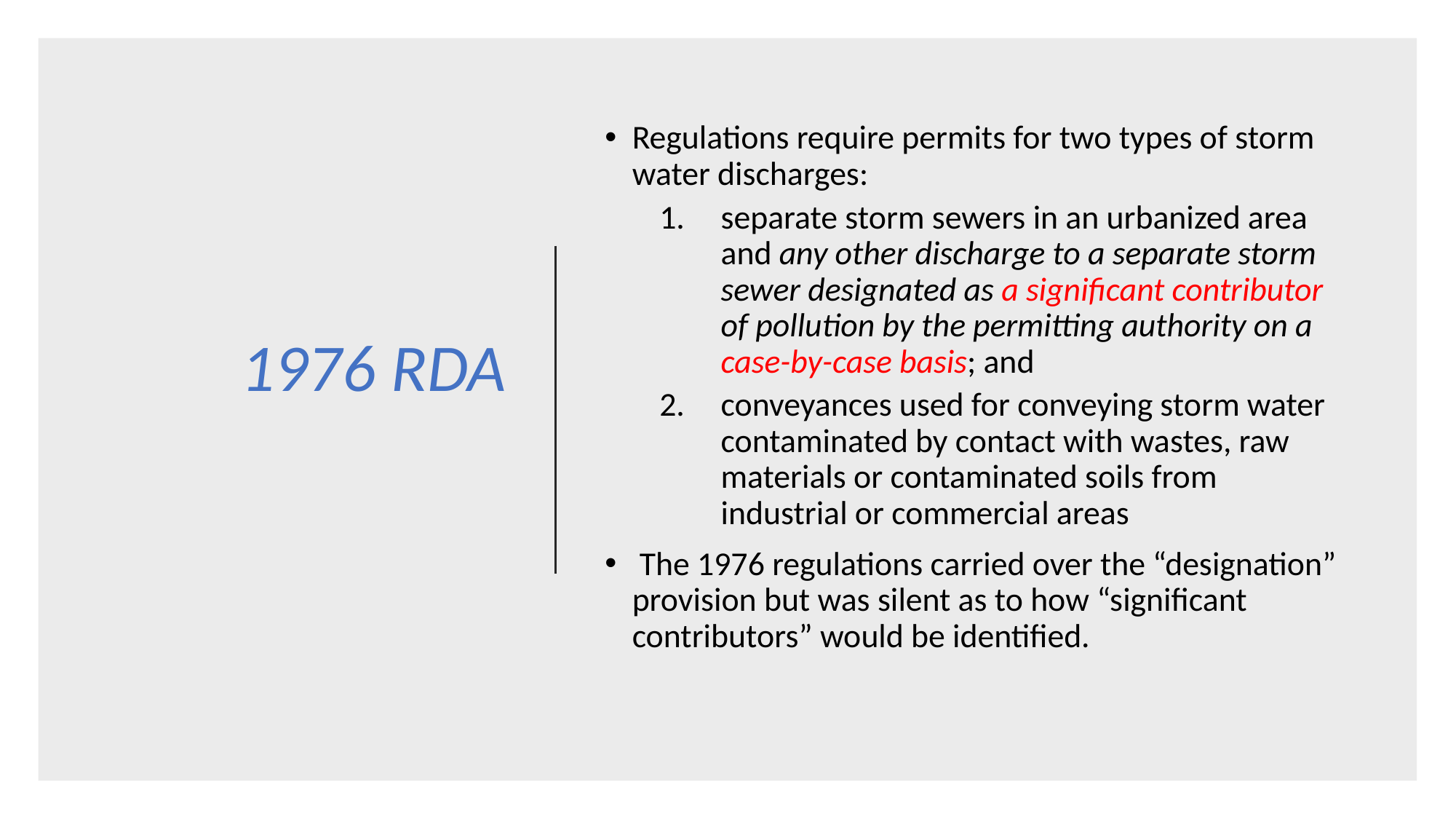

# 1976 RDA
Regulations require permits for two types of storm water discharges:
separate storm sewers in an urbanized area and any other discharge to a separate storm sewer designated as a significant contributor of pollution by the permitting authority on a case-by-case basis; and
conveyances used for conveying storm water contaminated by contact with wastes, raw materials or contaminated soils from industrial or commercial areas
 The 1976 regulations carried over the “designation” provision but was silent as to how “significant contributors” would be identified.